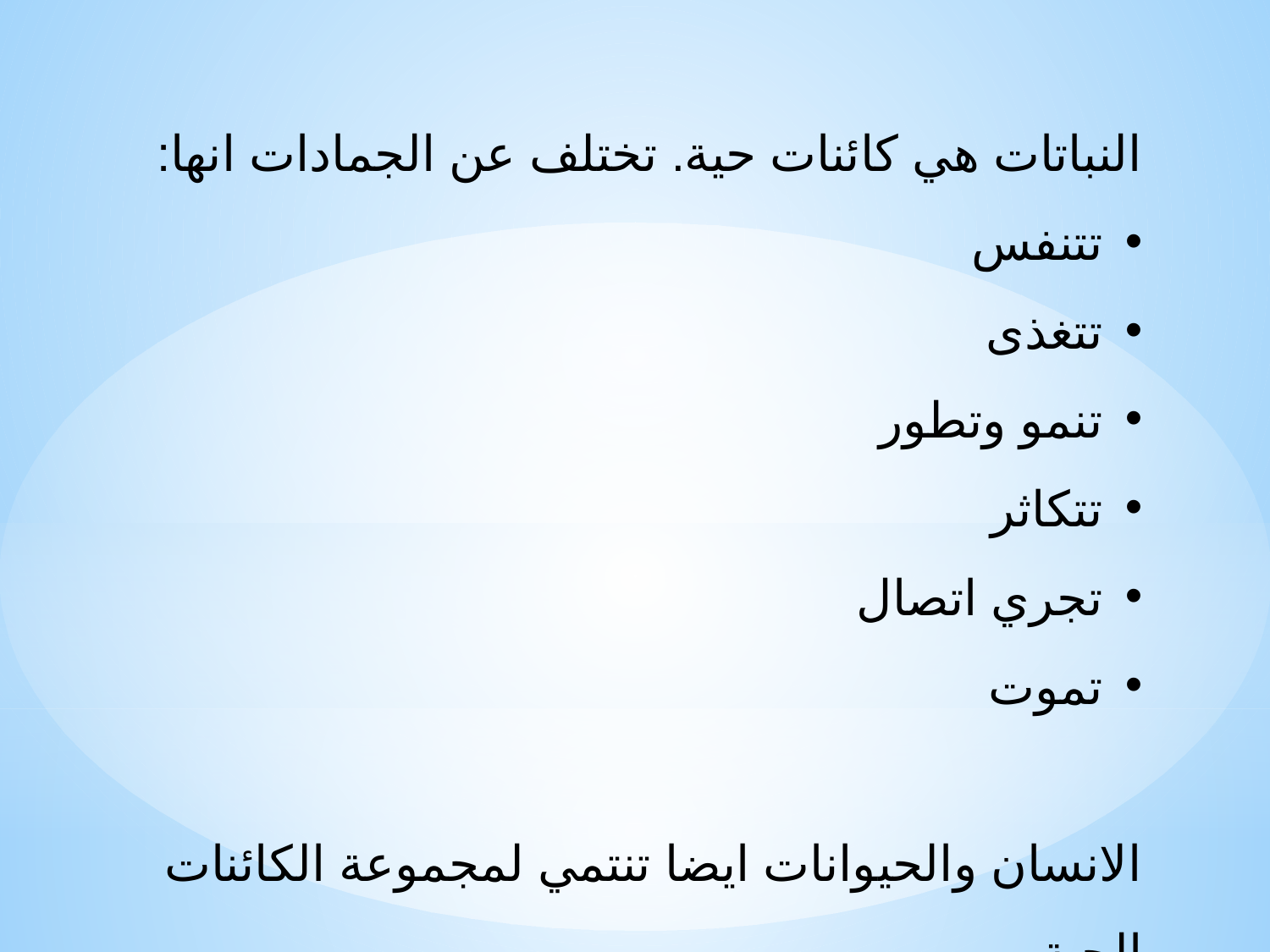

النباتات هي كائنات حية. تختلف عن الجمادات انها:
تتنفس
تتغذى
تنمو وتطور
تتكاثر
تجري اتصال
تموت

الانسان والحيوانات ايضا تنتمي لمجموعة الكائنات الحية